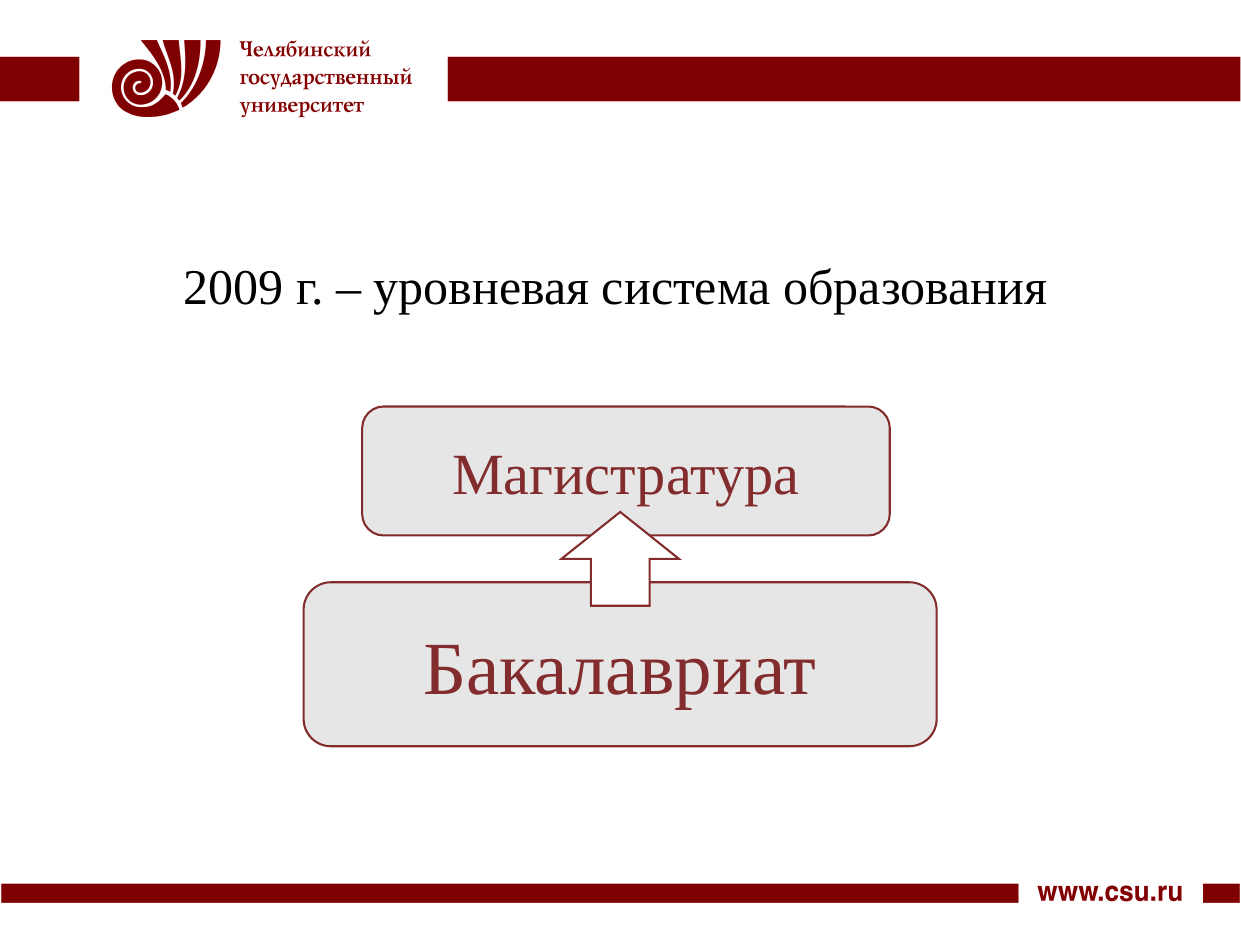

2009 г. – уровневая система образования
Магистратура

Бакалавриат